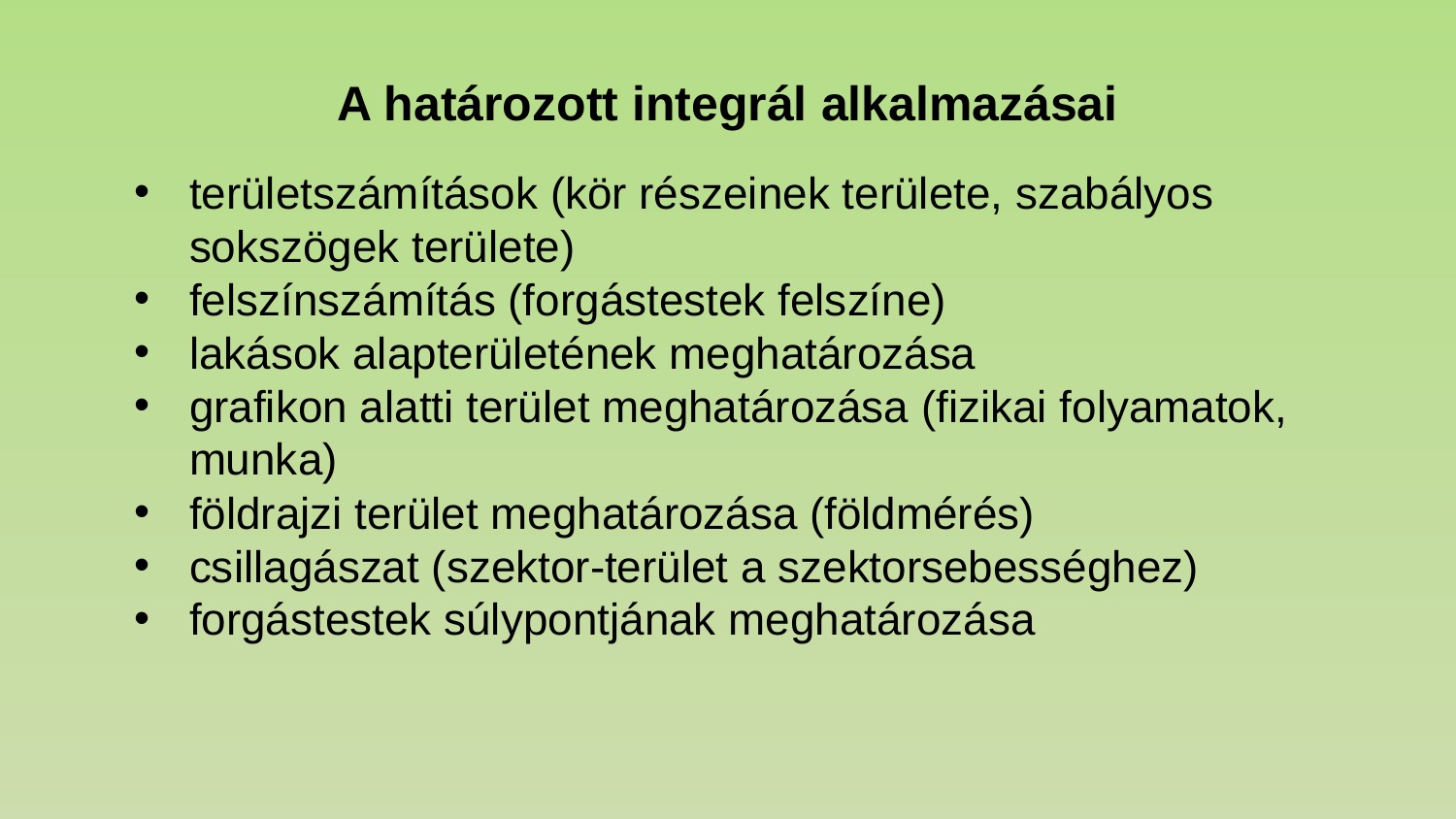

# A határozott integrál alkalmazásai
területszámítások (kör részeinek területe, szabályos sokszögek területe)
felszínszámítás (forgástestek felszíne)
lakások alapterületének meghatározása
grafikon alatti terület meghatározása (fizikai folyamatok, munka)
földrajzi terület meghatározása (földmérés)
csillagászat (szektor-terület a szektorsebességhez)
forgástestek súlypontjának meghatározása